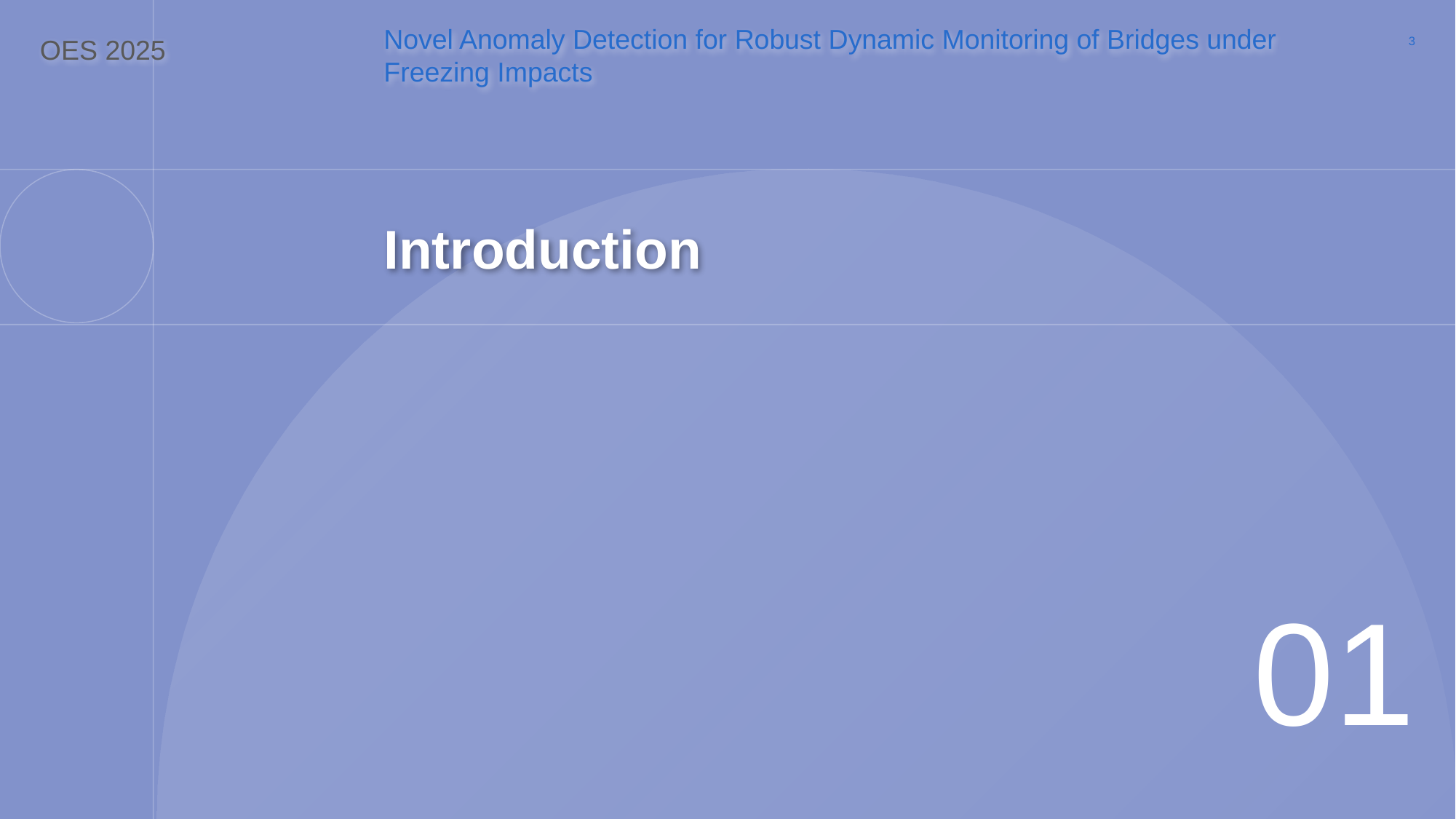

3
Novel Anomaly Detection for Robust Dynamic Monitoring of Bridges under Freezing Impacts
OES 2025
# Introduction
01